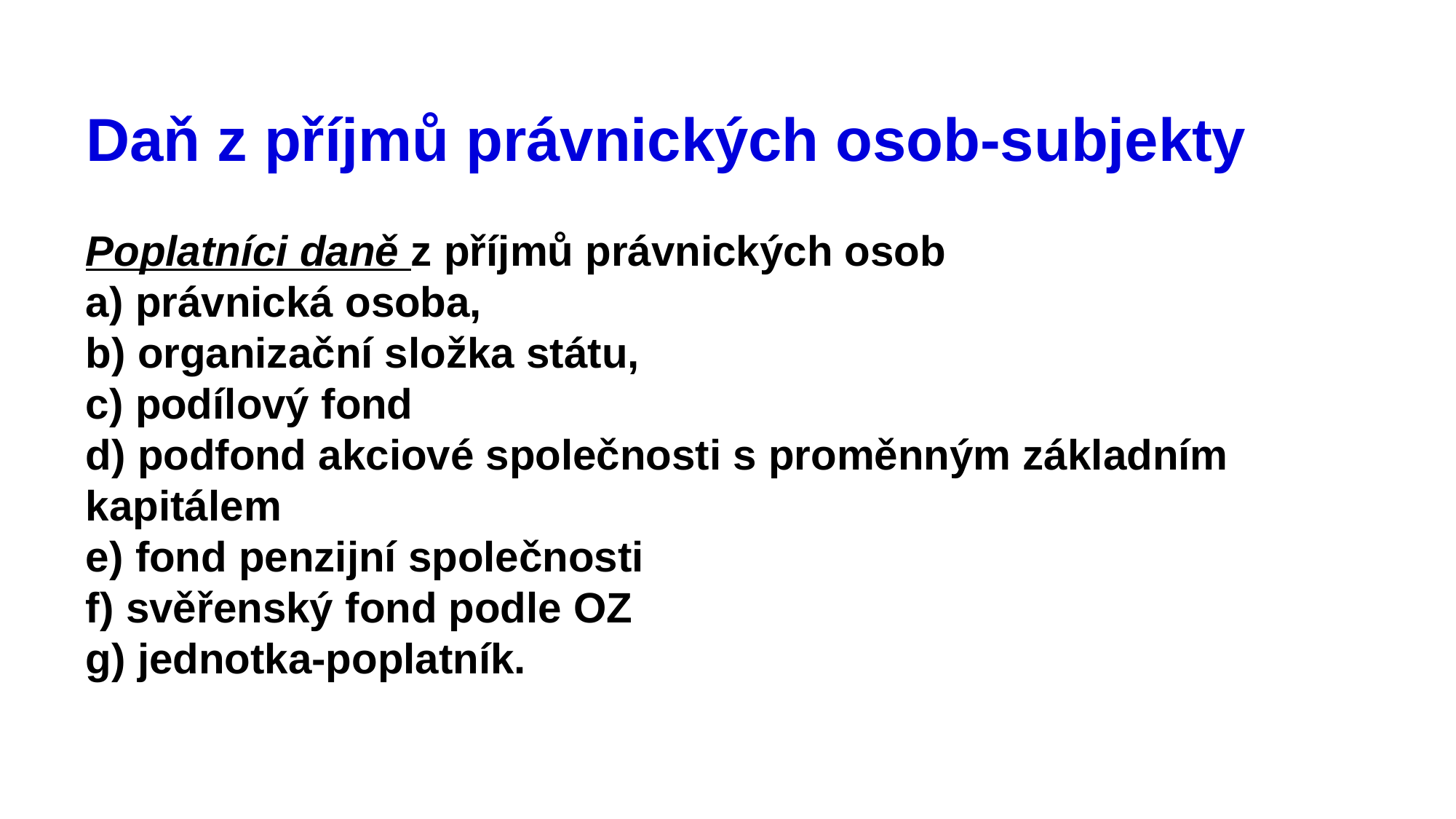

Daň z příjmů právnických osob-subjekty
Poplatníci daně z příjmů právnických osob
a) právnická osoba,
b) organizační složka státu,
c) podílový fond
d) podfond akciové společnosti s proměnným základním kapitálem
e) fond penzijní společnosti
f) svěřenský fond podle OZ
g) jednotka-poplatník.